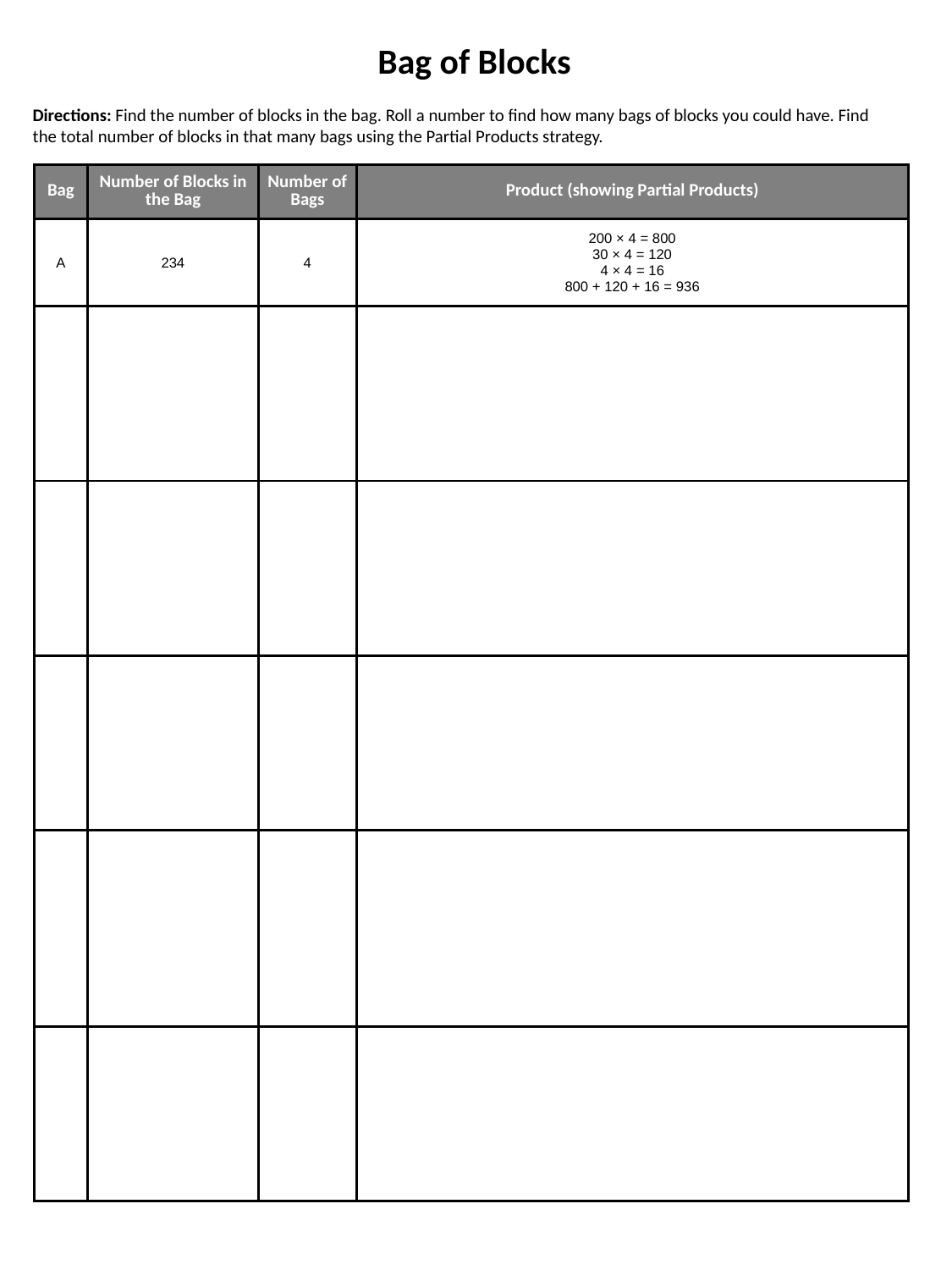

Bag of Blocks
Directions: Find the number of blocks in the bag. Roll a number to find how many bags of blocks you could have. Find the total number of blocks in that many bags using the Partial Products strategy.
| Bag | Number of Blocks in the Bag | Number of Bags | Product (showing Partial Products) |
| --- | --- | --- | --- |
| A | 234 | 4 | 200 × 4 = 800 30 × 4 = 120 4 × 4 = 16 800 + 120 + 16 = 936 |
|  |  |  |  |
|  |  |  |  |
|  |  |  |  |
|  |  |  |  |
|  |  |  |  |